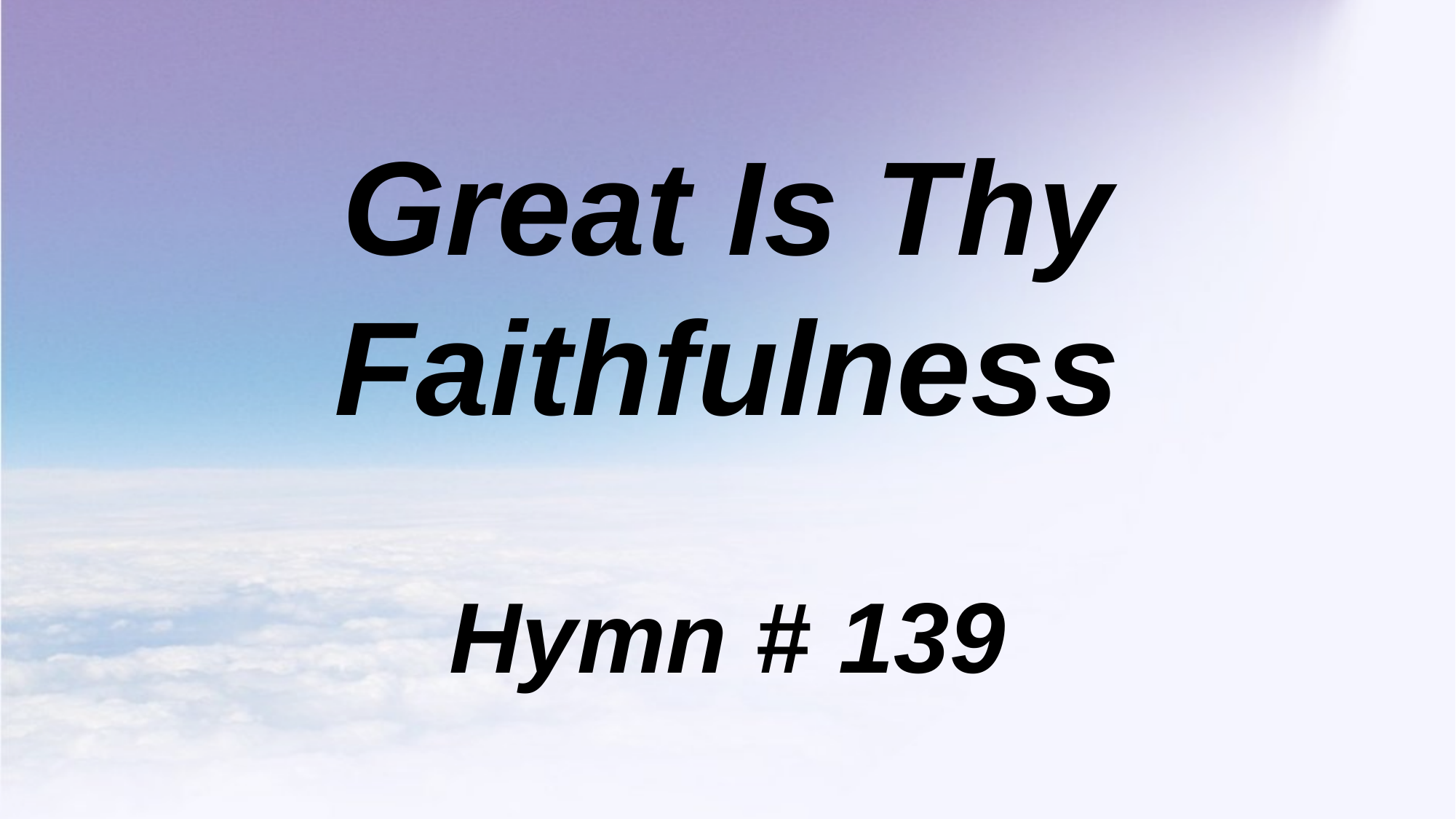

# Great Is Thy Faithfulness Hymn # 139